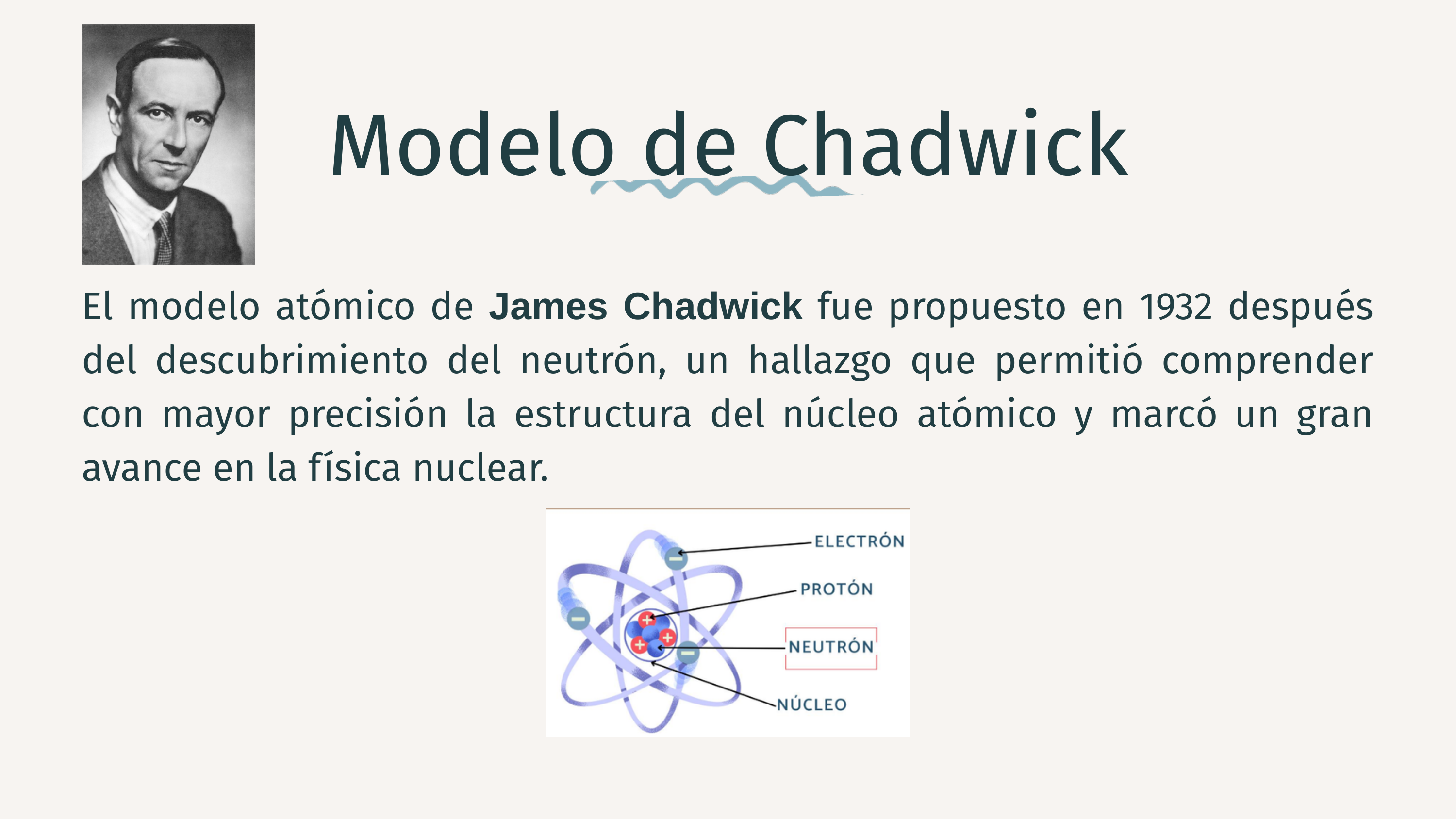

Modelo de Chadwick

El modelo atómico de James Chadwick fue propuesto en 1932 después del descubrimiento del neutrón, un hallazgo que permitió comprender con mayor precisión la estructura del núcleo atómico y marcó un gran avance en la física nuclear.